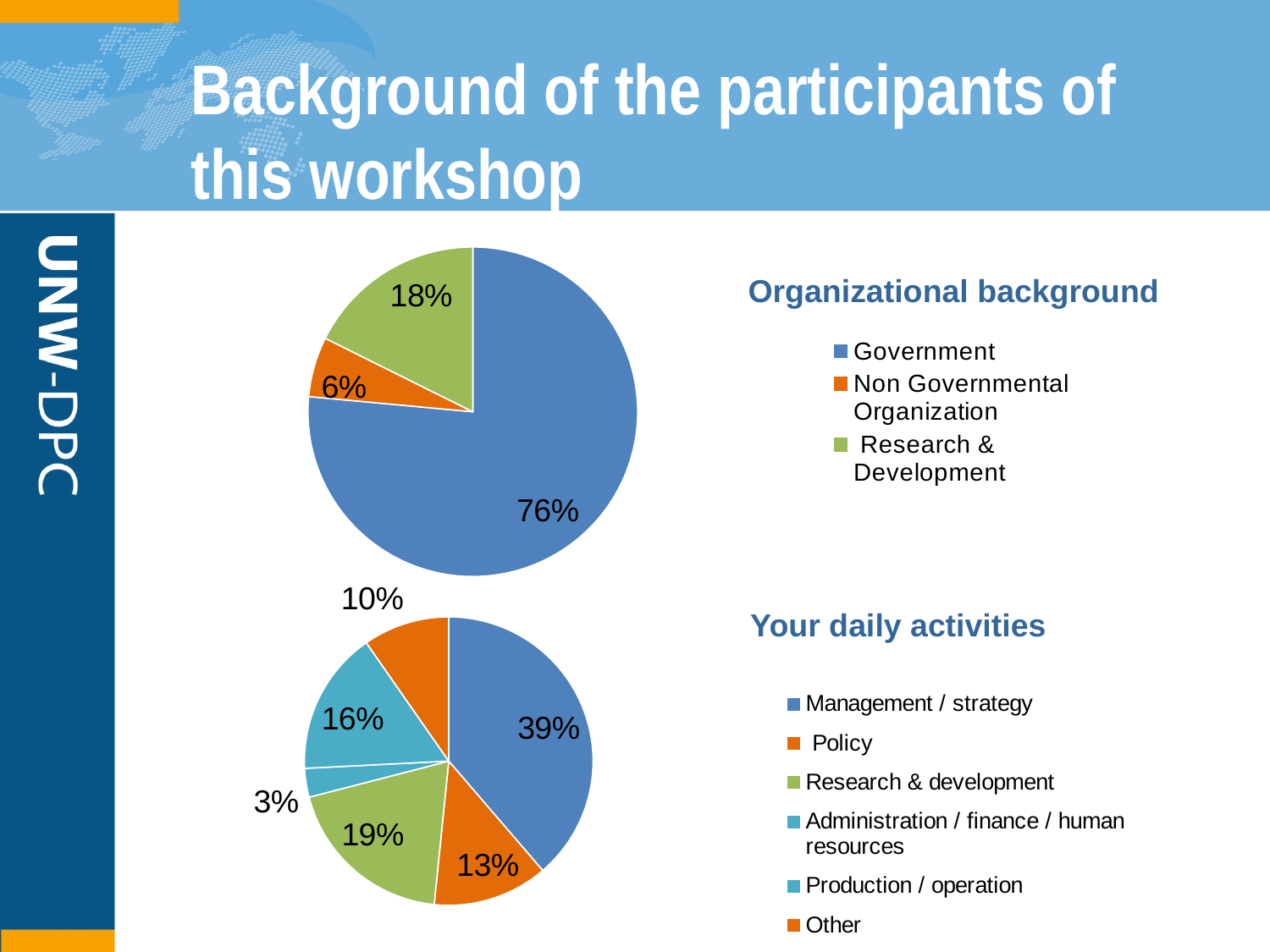

# Background of the participants of this workshop

### Chart

| Category |
|---|

### Chart

| Category |  |
|---|---|
| Government | 13.0 |
| Non Governmental Organization | 1.0 |
|  Research & Development | 3.0 |
Organizational background

### Chart

| Category |  |
|---|---|
| Management / strategy | 12.0 |
|  Policy | 4.0 |
| Research & development | 6.0 |
| Administration / finance / human resources | 1.0 |
| Production / operation | 5.0 |
| Other | 3.0 |
Your daily activities